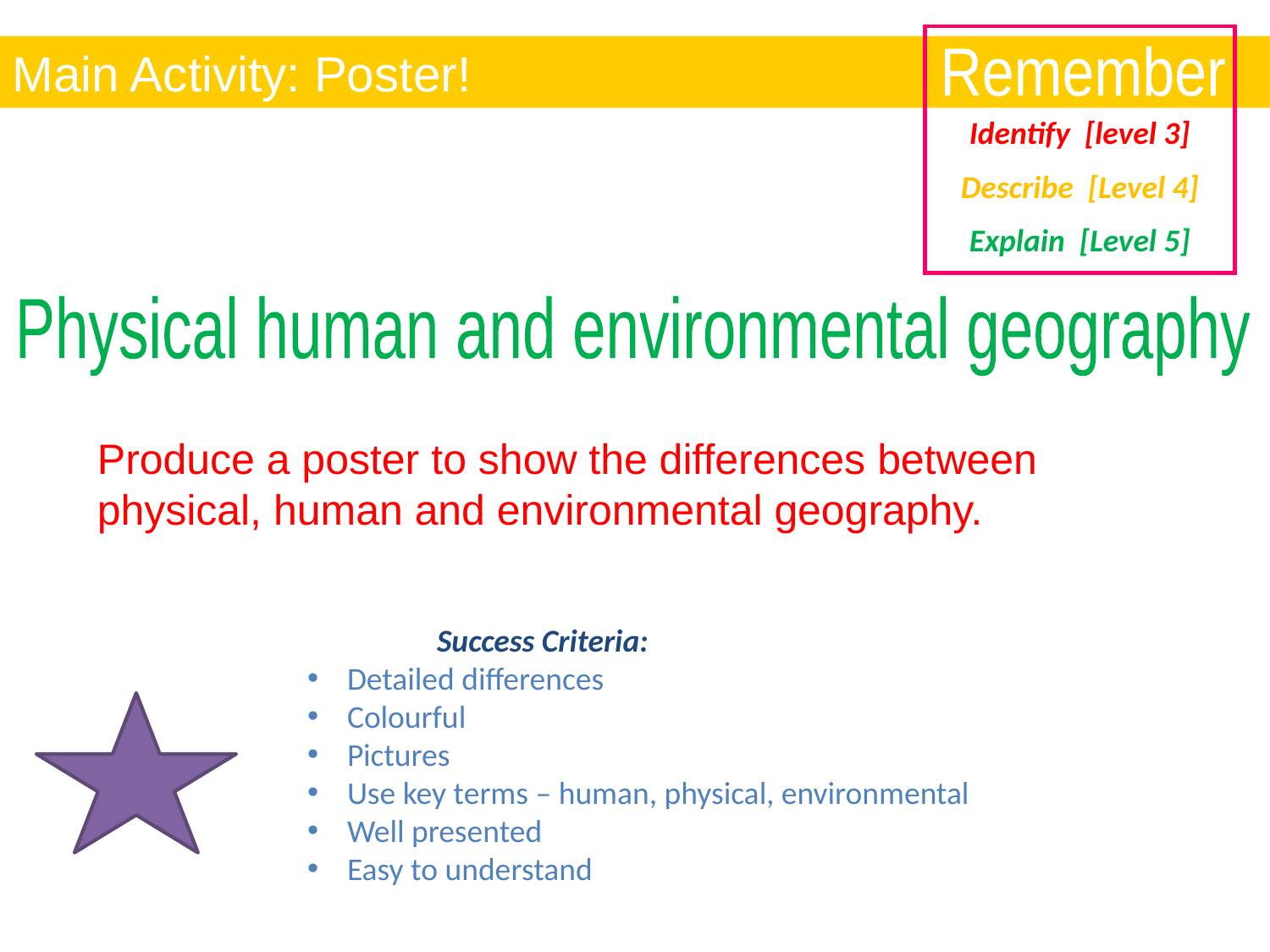

Main Activity: Poster!
Remember
Identify  [level 3]
Describe  [Level 4]
Explain  [Level 5]
Physical human and environmental geography
Produce a poster to show the differences between physical, human and environmental geography.

                  Success Criteria:
Detailed differences
Colourful
Pictures
Use key terms – human, physical, environmental
Well presented
Easy to understand